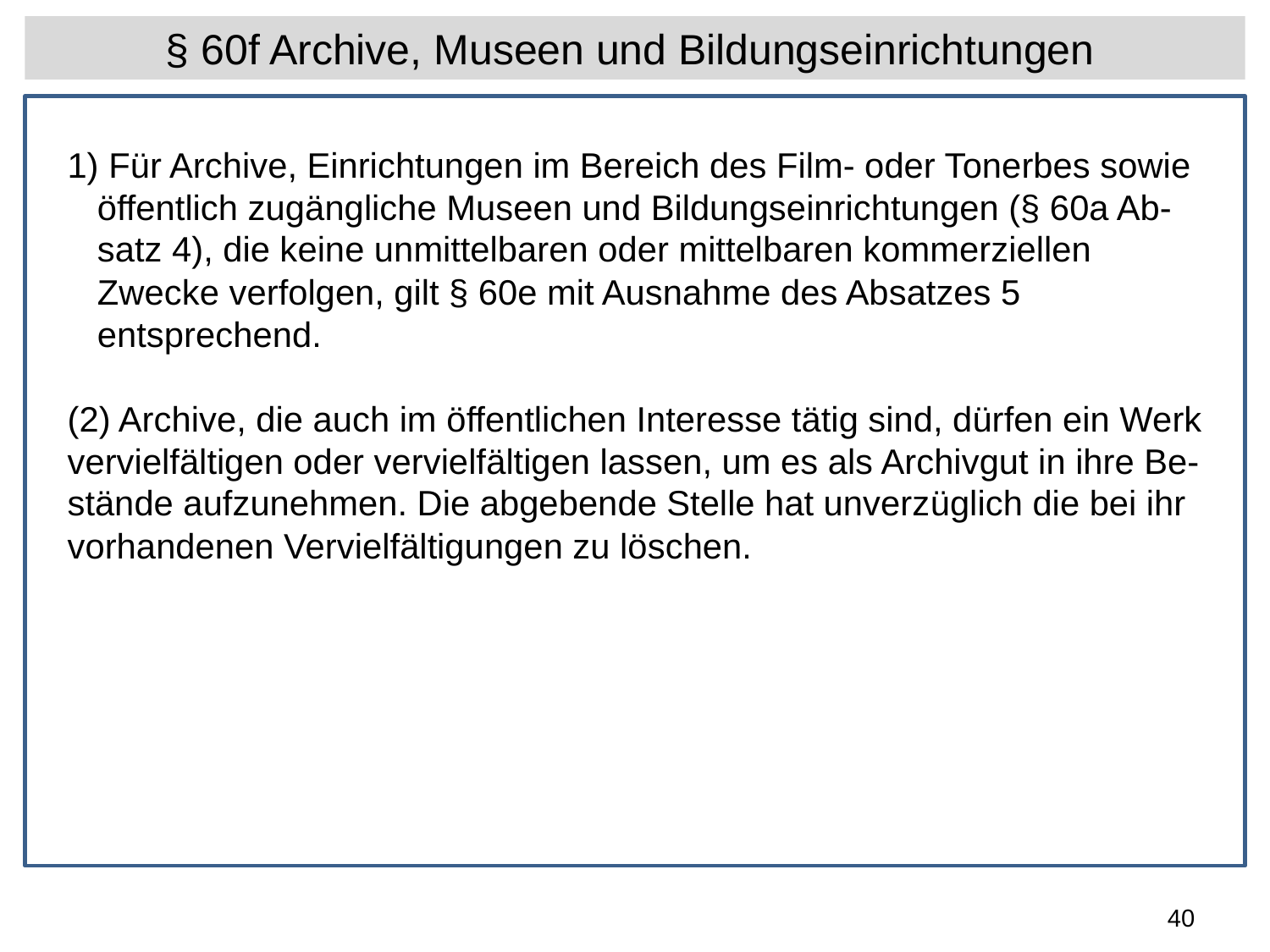

§ 60f Archive, Museen und Bildungseinrichtungen

 Für Archive, Einrichtungen im Bereich des Film- oder Tonerbes sowie öffentlich zugängliche Museen und Bildungseinrichtungen (§ 60a Ab- satz 4), die keine unmittelbaren oder mittelbaren kommerziellen Zwecke verfolgen, gilt § 60e mit Ausnahme des Absatzes 5 entsprechend.
(2) Archive, die auch im öffentlichen Interesse tätig sind, dürfen ein Werk vervielfältigen oder vervielfältigen lassen, um es als Archivgut in ihre Be- stände aufzunehmen. Die abgebende Stelle hat unverzüglich die bei ihr vorhandenen Vervielfältigungen zu löschen.